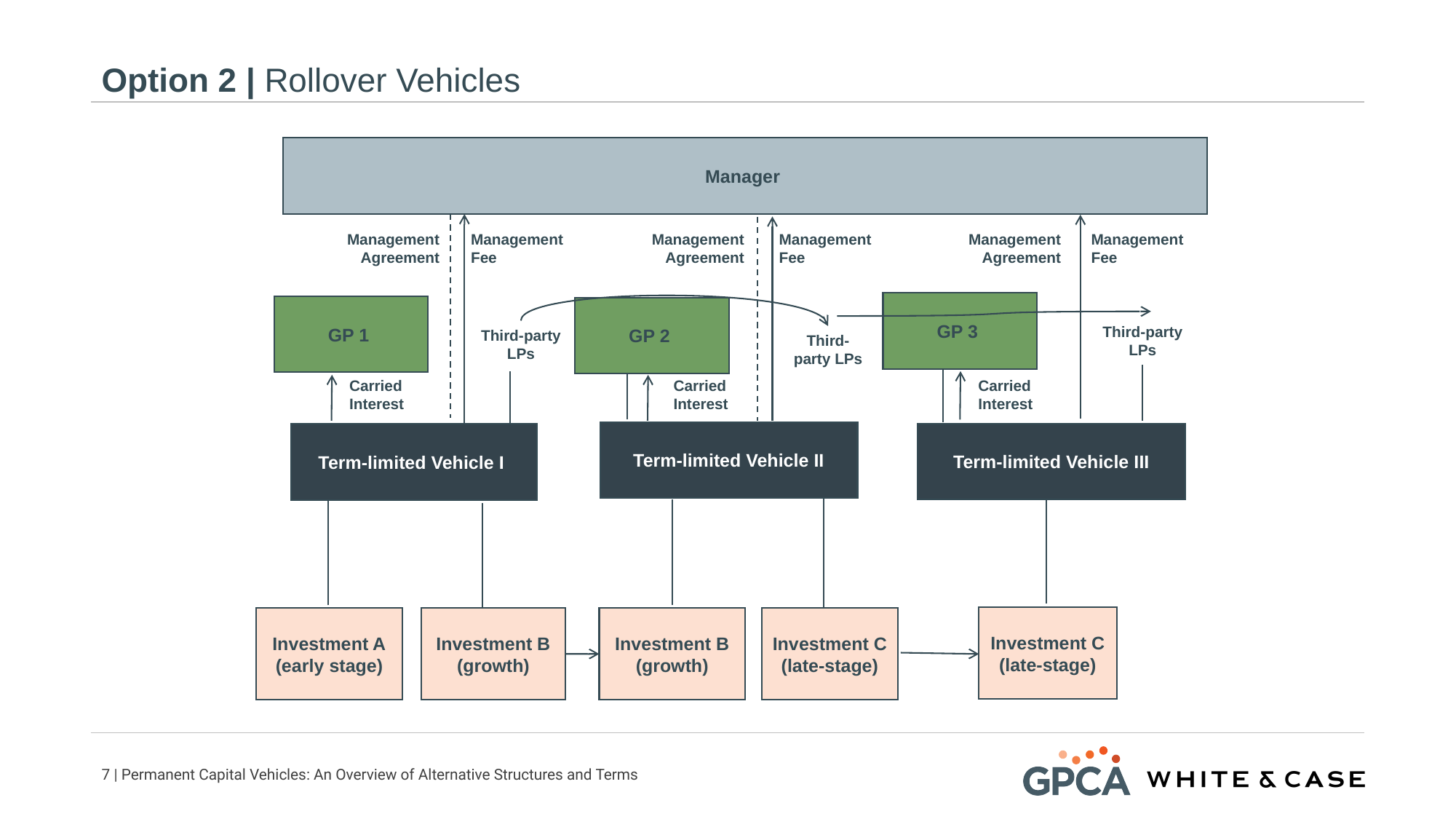

# Option 2 | Rollover Vehicles

Manager

Management Agreement
Management Fee
Management Agreement
Management Fee
Management Agreement
Management Fee

GP 3

GP 1

GP 2

Third-party LPs
Third-party LPs
Third-party LPs
Carried Interest
Carried Interest
Carried Interest
Term-limited Vehicle II
Term-limited Vehicle III

Term-limited Vehicle I

Investment C
(late-stage)
Investment B
(growth)
Investment A
(early stage)
Investment B
(growth)
Investment C
(late-stage)
7 | Permanent Capital Vehicles: An Overview of Alternative Structures and Terms